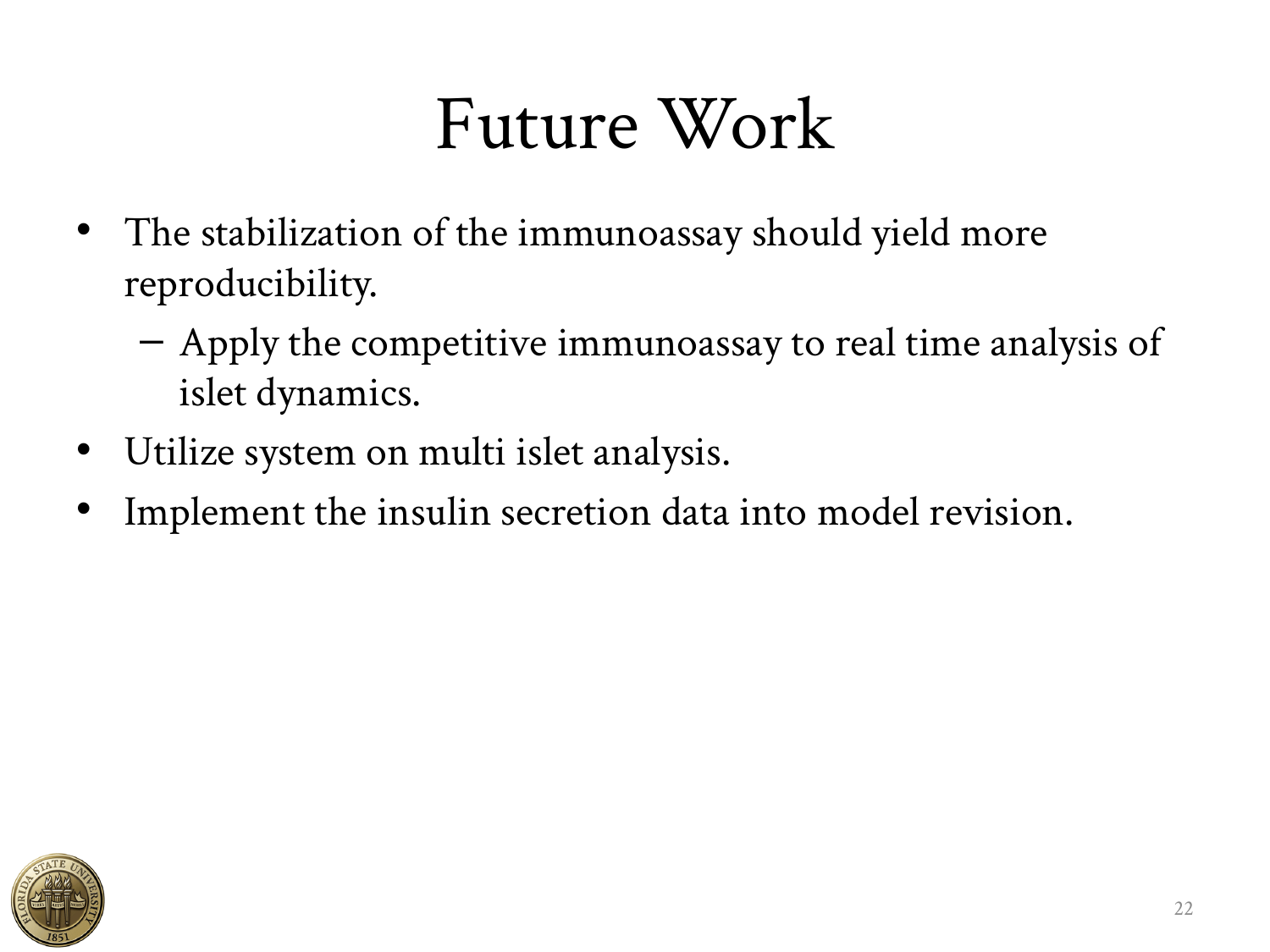

# Future Work
The stabilization of the immunoassay should yield more reproducibility.
Apply the competitive immunoassay to real time analysis of islet dynamics.
Utilize system on multi islet analysis.
Implement the insulin secretion data into model revision.
22